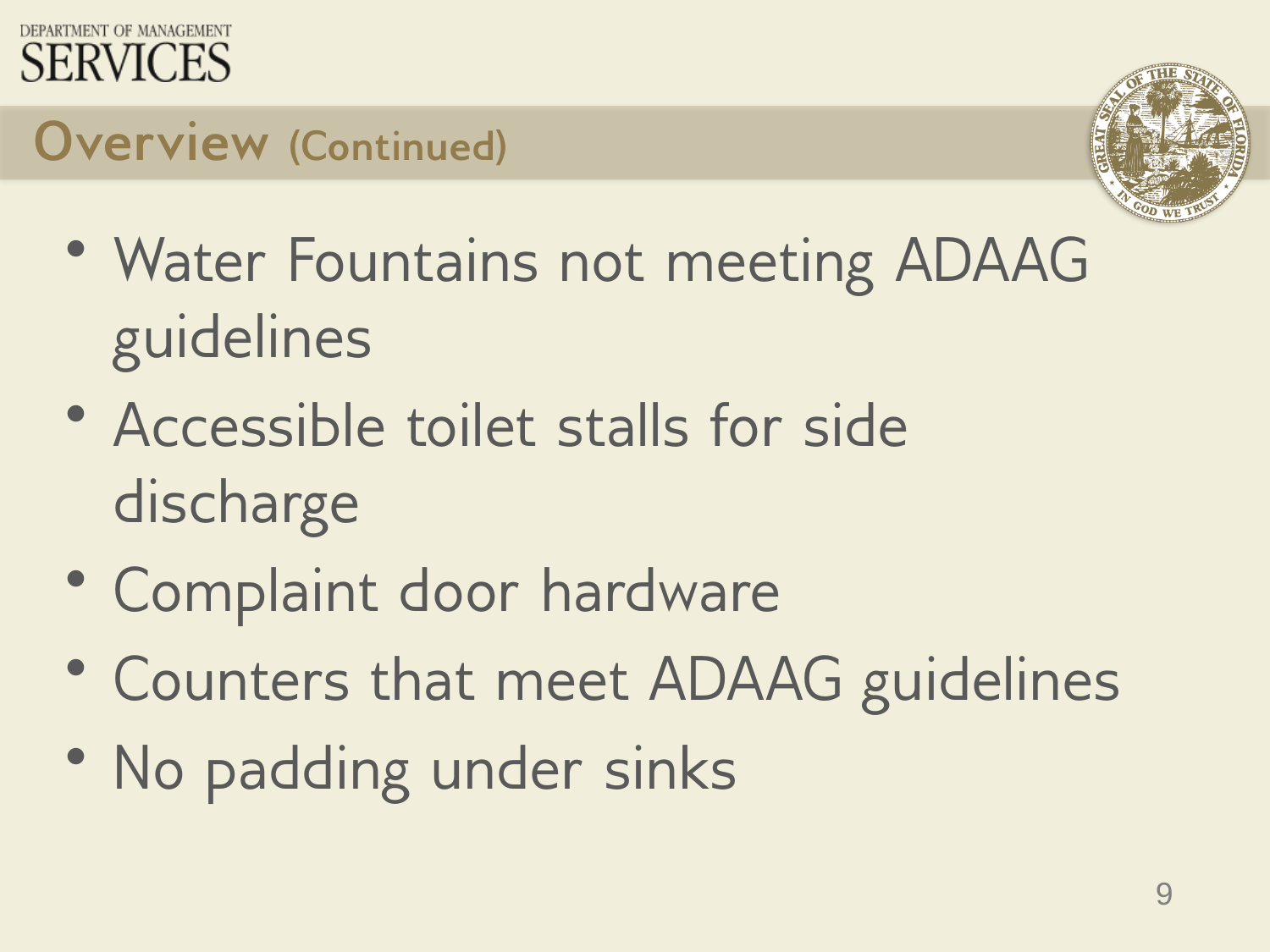

# Overview (Continued)
Water Fountains not meeting ADAAG guidelines
Accessible toilet stalls for side discharge
Complaint door hardware
Counters that meet ADAAG guidelines
No padding under sinks